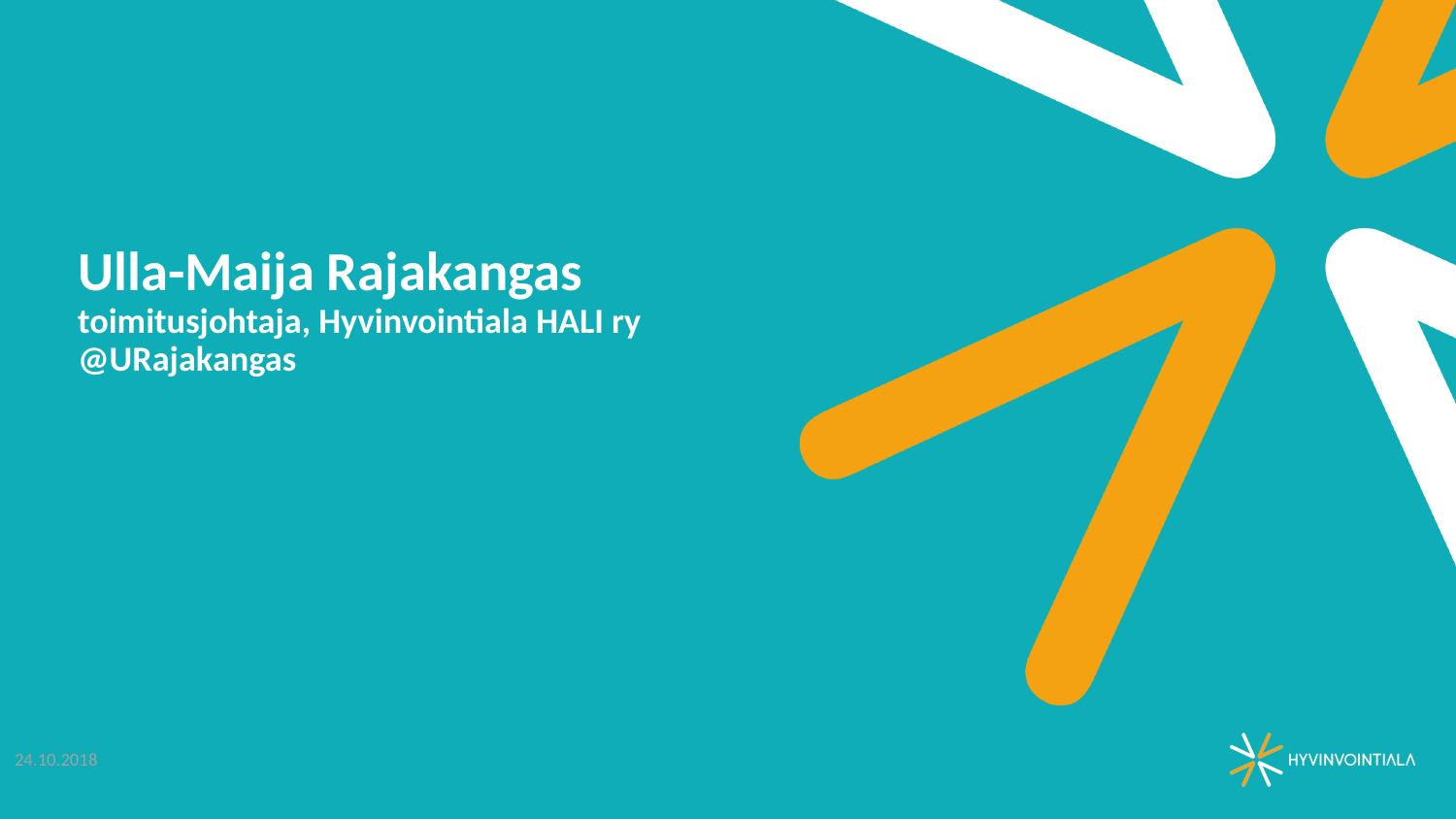

# Ulla-Maija Rajakangas toimitusjohtaja, Hyvinvointiala HALI ry @URajakangas
24.10.2018